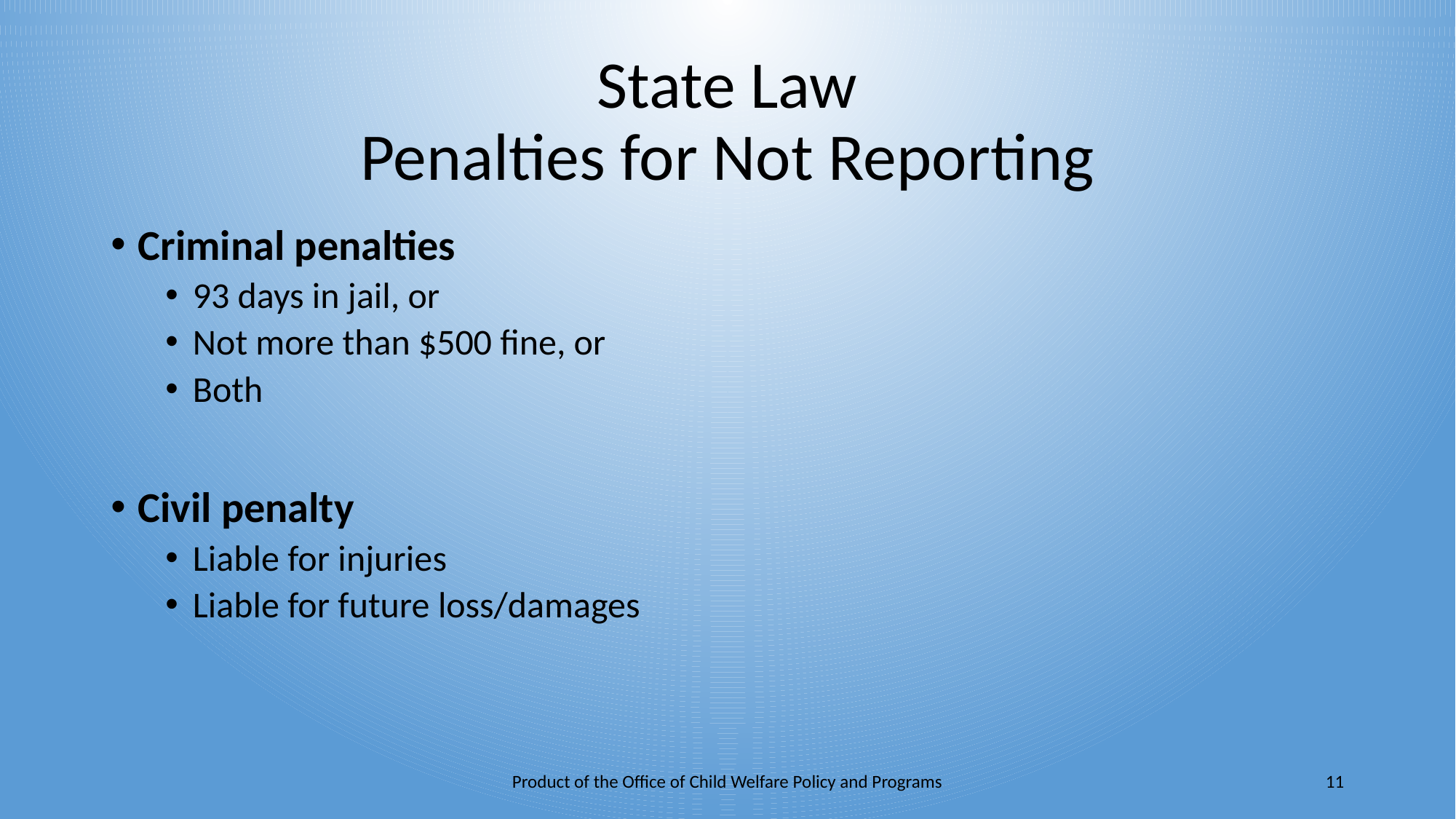

# State Law Penalties for Not Reporting
Criminal penalties
93 days in jail, or
Not more than $500 fine, or
Both

Civil penalty
Liable for injuries
Liable for future loss/damages
Product of the Office of Child Welfare Policy and Programs
11